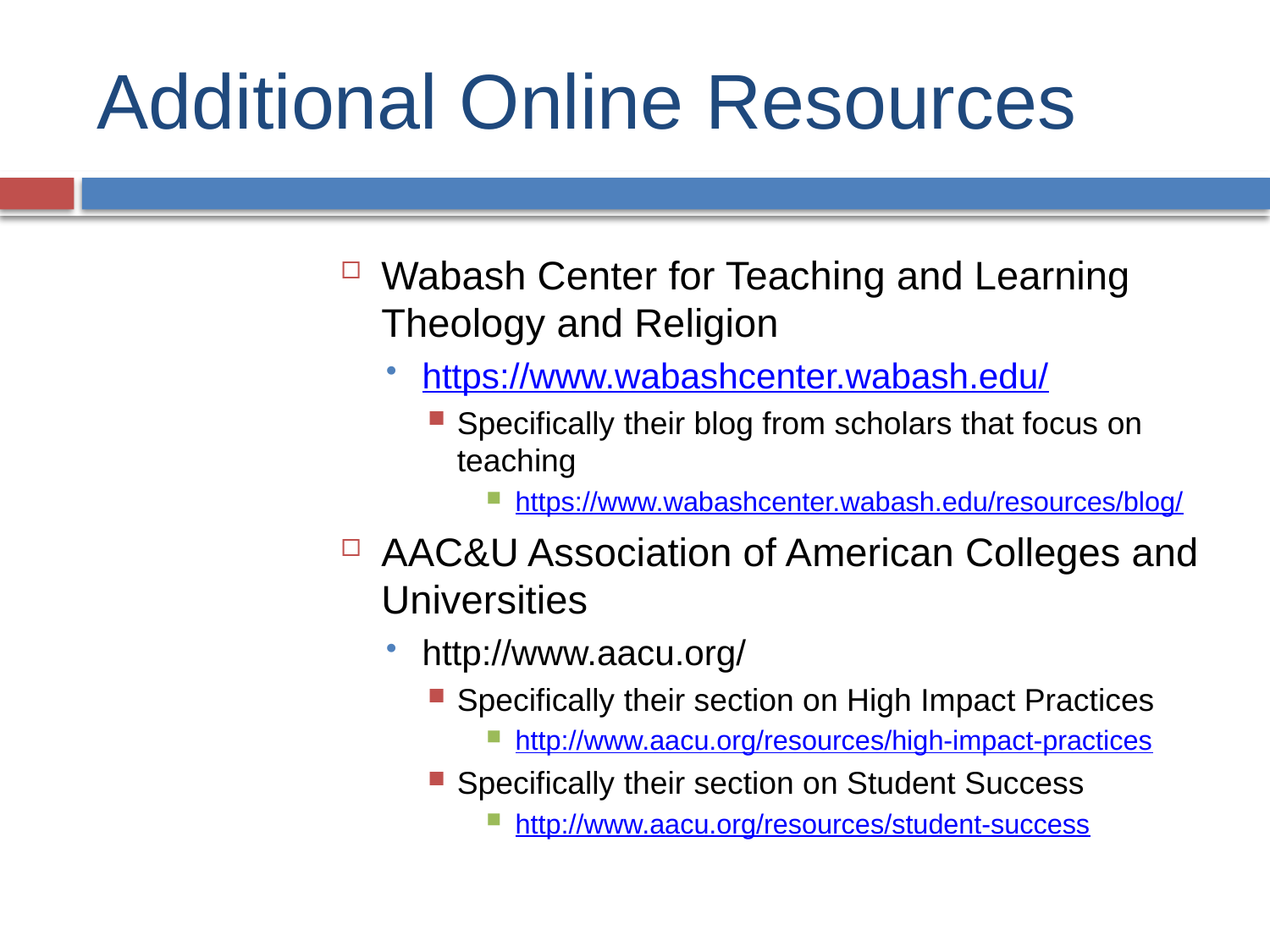

# Additional Online Resources

Wabash Center for Teaching and Learning Theology and Religion
https://www.wabashcenter.wabash.edu/
Specifically their blog from scholars that focus on teaching
https://www.wabashcenter.wabash.edu/resources/blog/
AAC&U Association of American Colleges and Universities
http://www.aacu.org/
Specifically their section on High Impact Practices
http://www.aacu.org/resources/high-impact-practices
Specifically their section on Student Success
http://www.aacu.org/resources/student-success